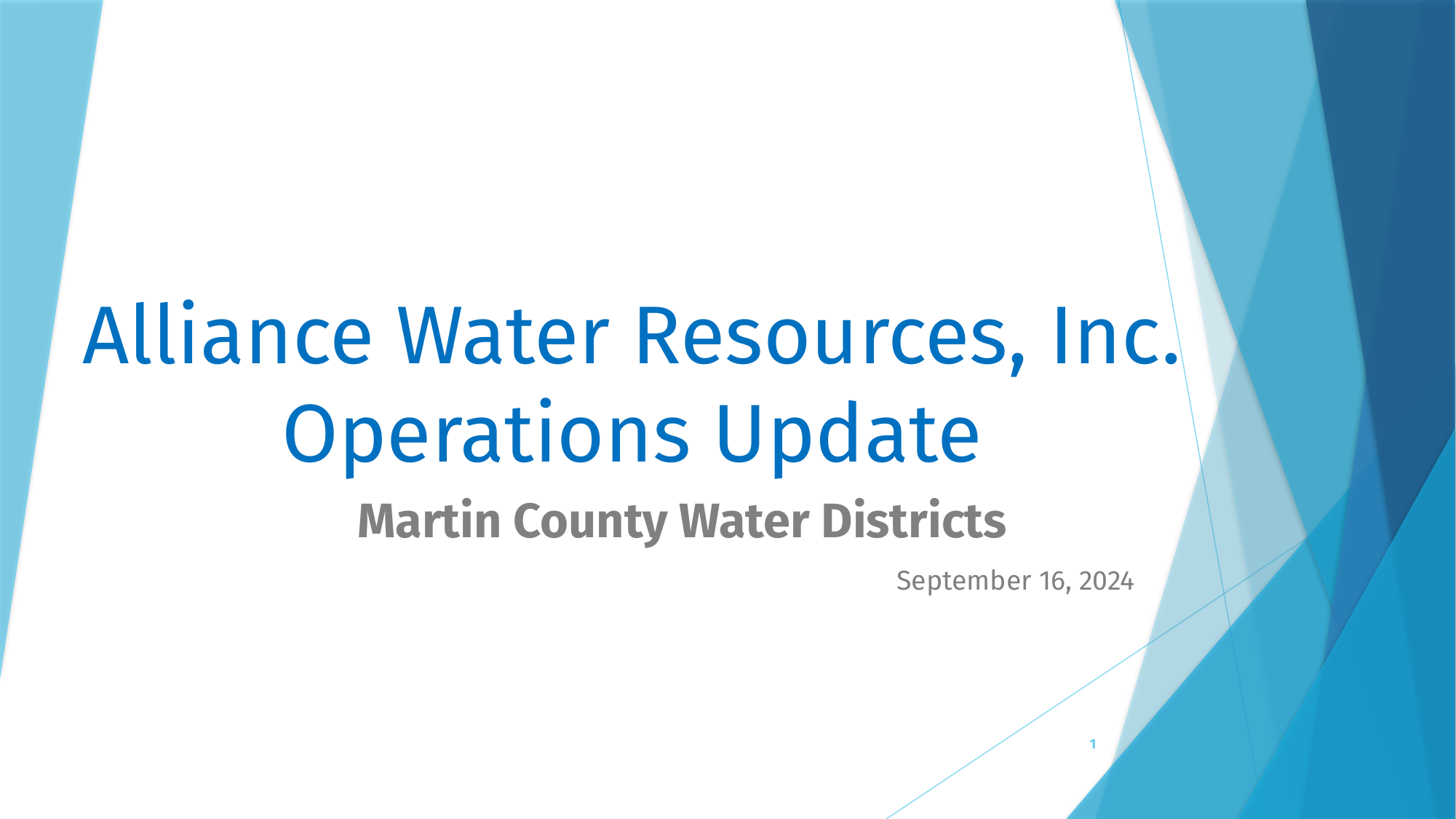

# Alliance Water Resources, Inc. Operations Update
Martin County Water Districts
September 16, 2024
1